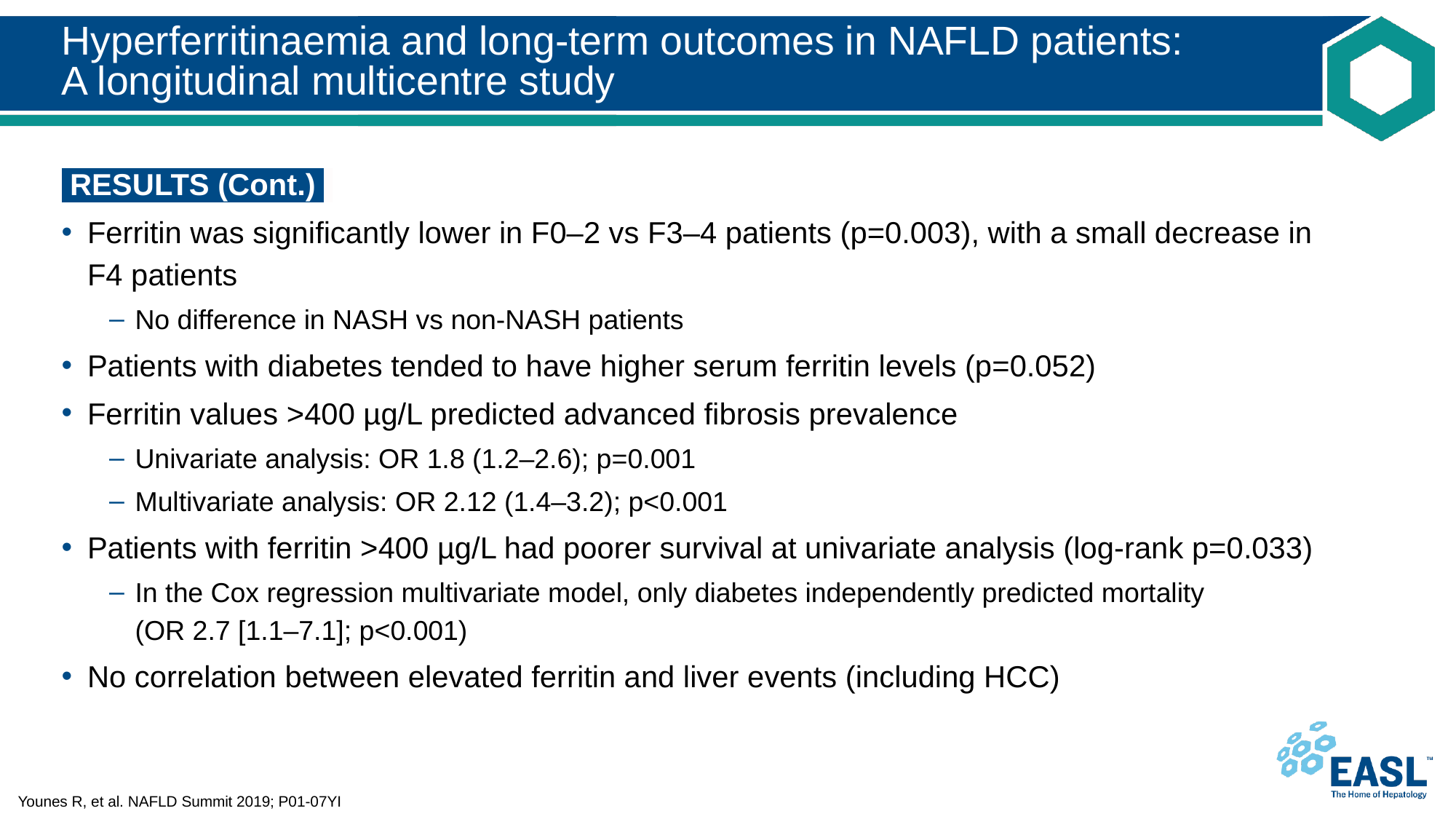

# Hyperferritinaemia and long-term outcomes in NAFLD patients: A longitudinal multicentre study
 RESULTS (Cont.) ​
Ferritin was significantly lower in F0–2 vs F3–4 patients (p=0.003), with a small decrease in F4 patients
No difference in NASH vs non-NASH patients
Patients with diabetes tended to have higher serum ferritin levels (p=0.052)
Ferritin values >400 µg/L predicted advanced fibrosis prevalence
Univariate analysis: OR 1.8 (1.2–2.6); p=0.001
Multivariate analysis: OR 2.12 (1.4–3.2); p<0.001
Patients with ferritin >400 µg/L had poorer survival at univariate analysis (log-rank p=0.033)
In the Cox regression multivariate model, only diabetes independently predicted mortality
(OR 2.7 [1.1–7.1]; p<0.001)
No correlation between elevated ferritin and liver events (including HCC)
Younes R, et al. NAFLD Summit 2019; P01-07YI